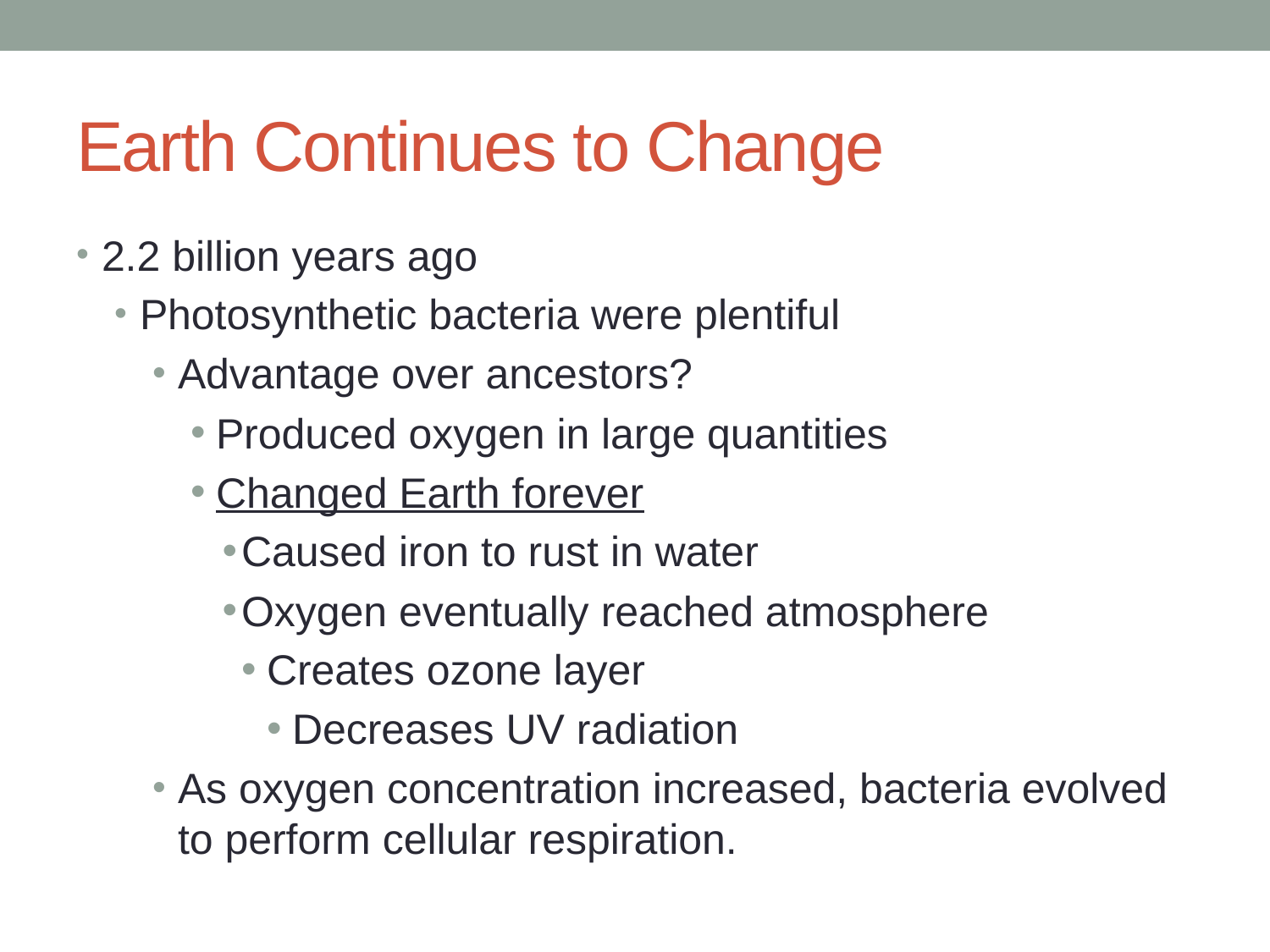

# Earth Continues to Change
2.2 billion years ago
Photosynthetic bacteria were plentiful
Advantage over ancestors?
Produced oxygen in large quantities
Changed Earth forever
Caused iron to rust in water
Oxygen eventually reached atmosphere
Creates ozone layer
Decreases UV radiation
As oxygen concentration increased, bacteria evolved to perform cellular respiration.